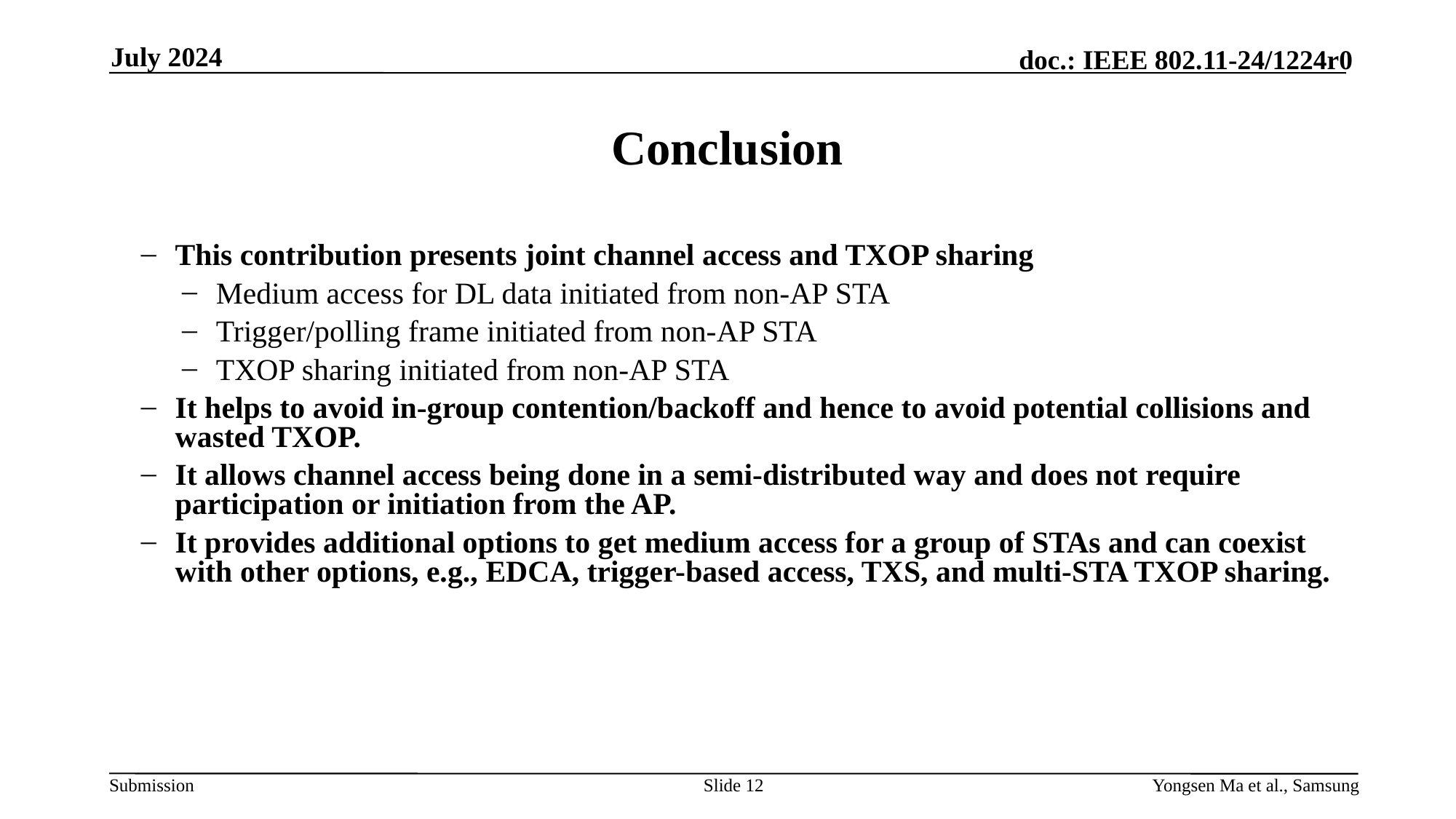

July 2024
# Conclusion
This contribution presents joint channel access and TXOP sharing
Medium access for DL data initiated from non-AP STA
Trigger/polling frame initiated from non-AP STA
TXOP sharing initiated from non-AP STA
It helps to avoid in-group contention/backoff and hence to avoid potential collisions and wasted TXOP.
It allows channel access being done in a semi-distributed way and does not require participation or initiation from the AP.
It provides additional options to get medium access for a group of STAs and can coexist with other options, e.g., EDCA, trigger-based access, TXS, and multi-STA TXOP sharing.
Slide 12
Yongsen Ma et al., Samsung